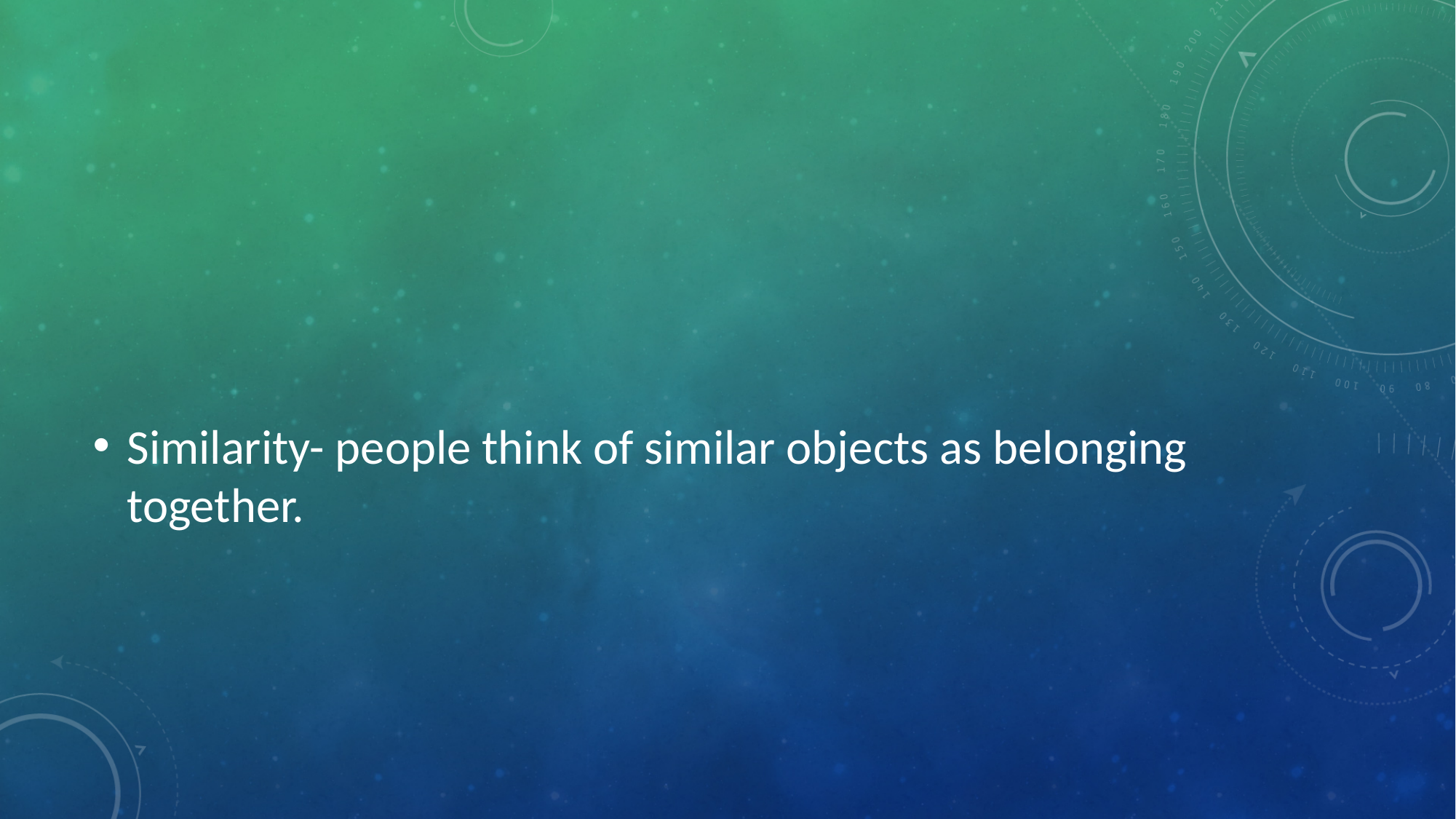

#
Similarity- people think of similar objects as belonging together.